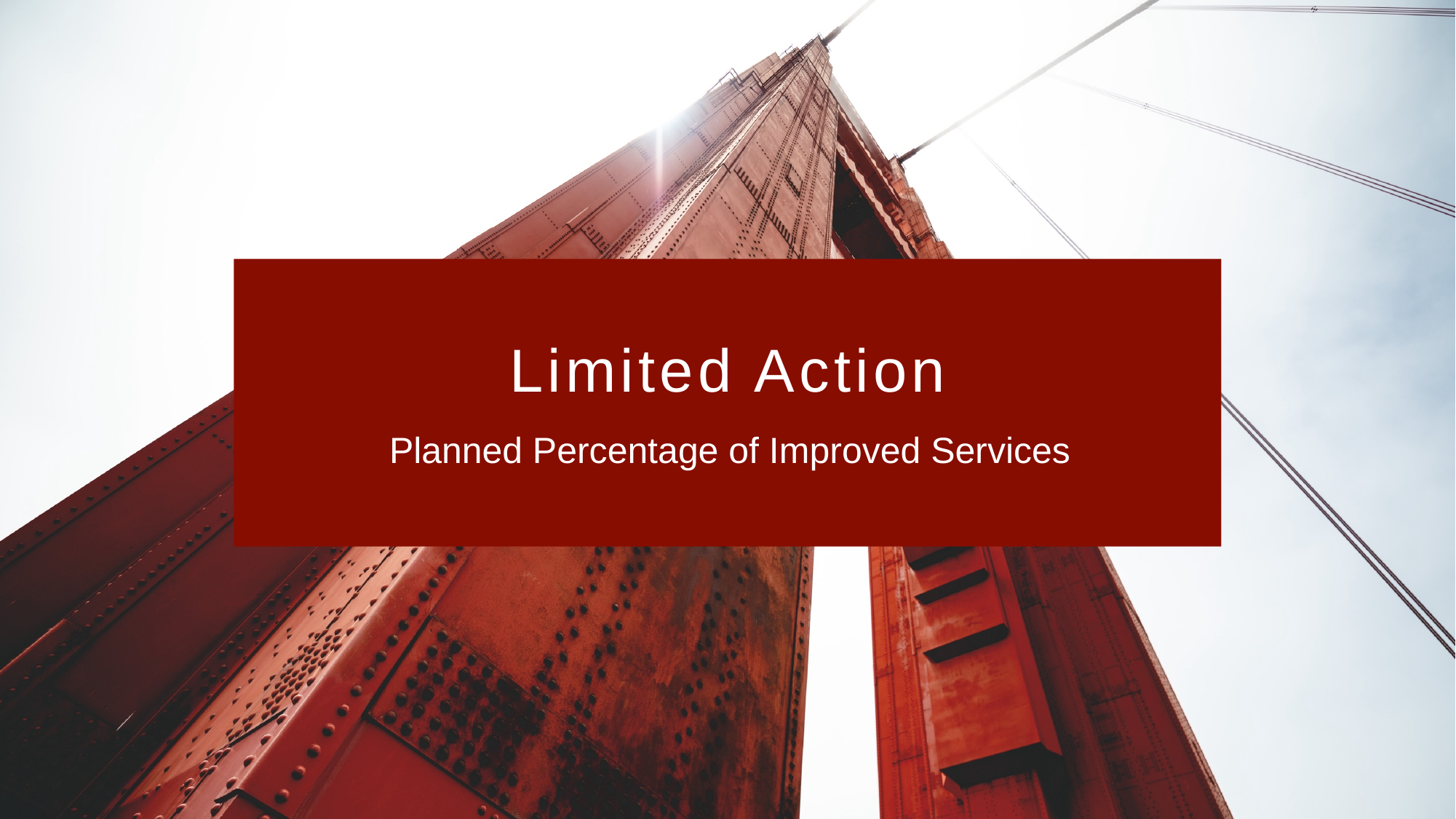

# Limited Action
Planned Percentage of Improved Services